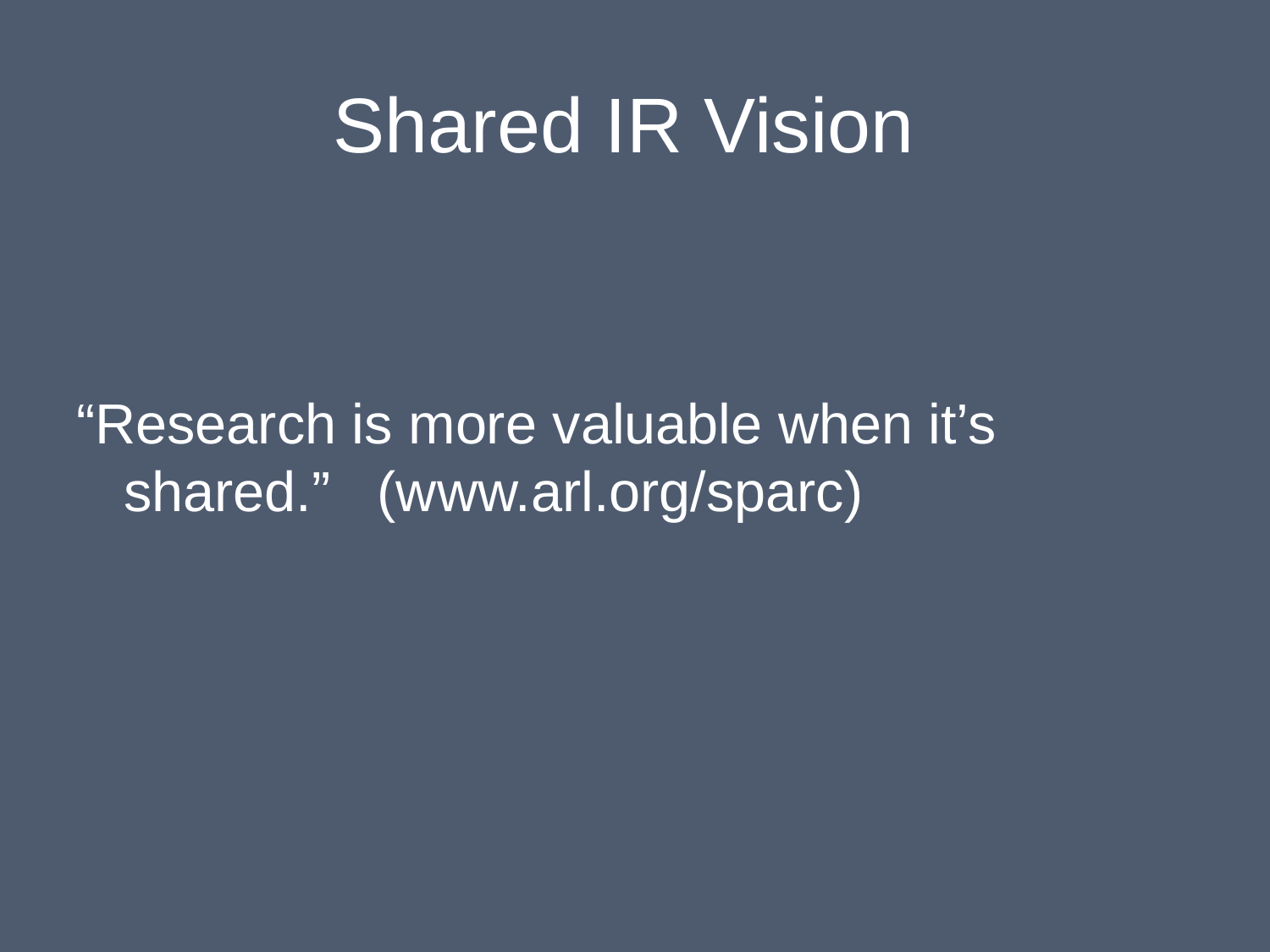

# Shared IR Vision
“Research is more valuable when it’s shared.”   (www.arl.org/sparc)